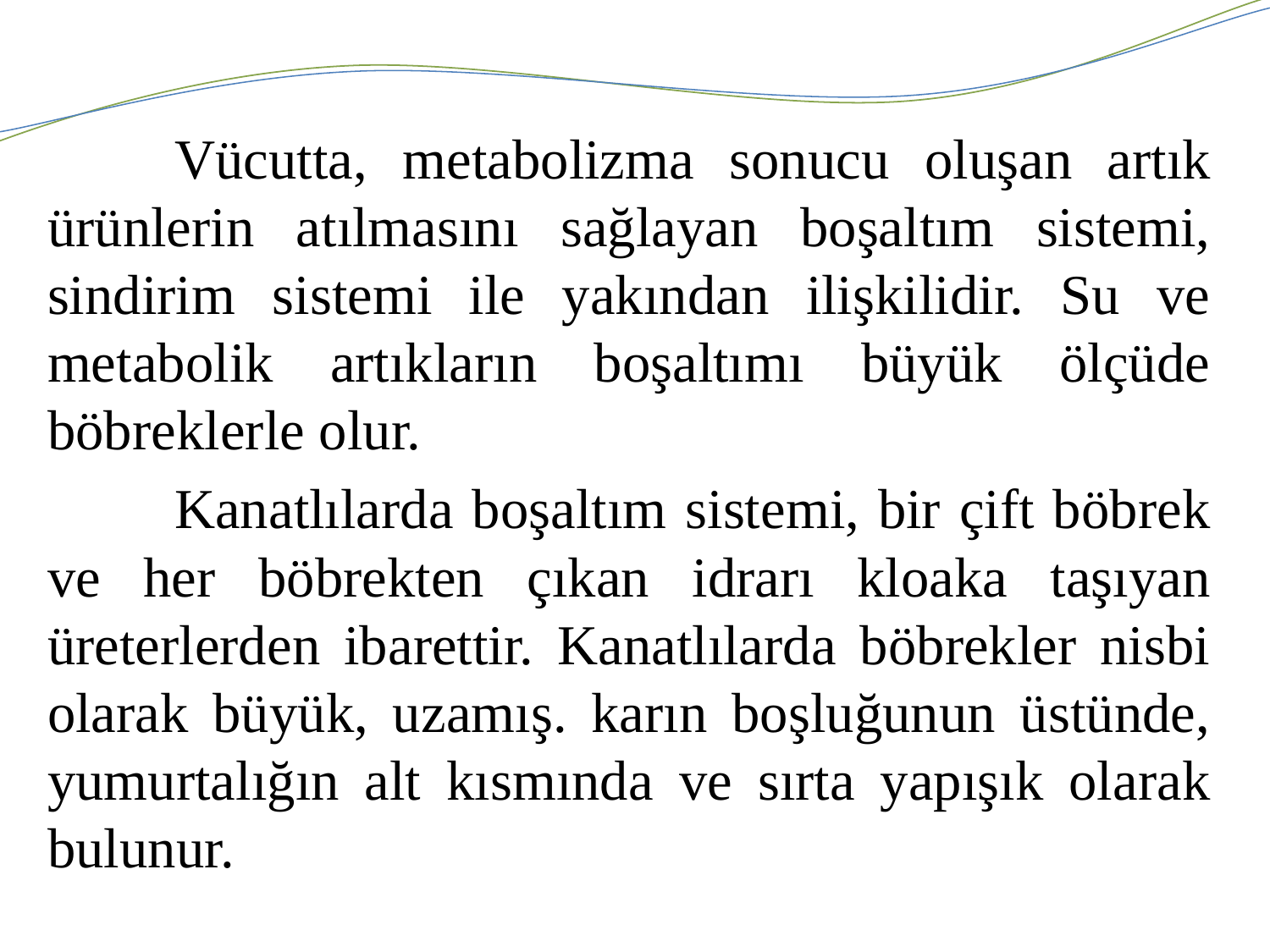

Vücutta, metabolizma sonucu oluşan artık ürünlerin atılmasını sağlayan boşaltım sistemi, sindirim sistemi ile yakından ilişkilidir. Su ve metabolik artıkların boşaltımı büyük ölçüde böbreklerle olur.
	Kanatlılarda boşaltım sistemi, bir çift böbrek ve her böbrekten çıkan idrarı kloaka taşıyan üreterlerden ibarettir. Kanatlılarda böbrekler nisbi olarak büyük, uzamış. karın boşluğunun üstünde, yumurtalığın alt kısmında ve sırta yapışık olarak bulunur.